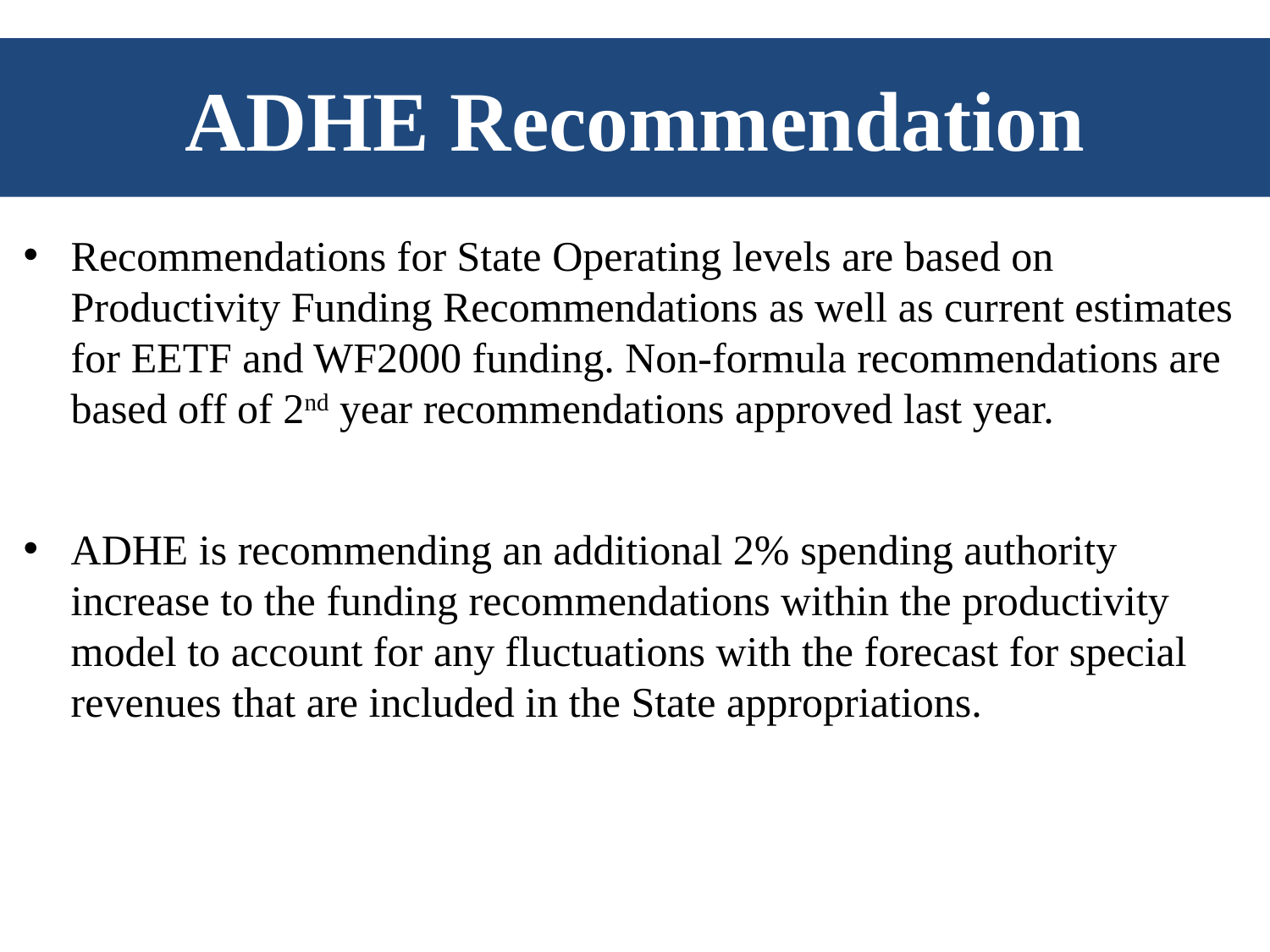

# ADHE Recommendation
Recommendations for State Operating levels are based on Productivity Funding Recommendations as well as current estimates for EETF and WF2000 funding. Non-formula recommendations are based off of 2nd year recommendations approved last year.

ADHE is recommending an additional 2% spending authority increase to the funding recommendations within the productivity model to account for any fluctuations with the forecast for special revenues that are included in the State appropriations.